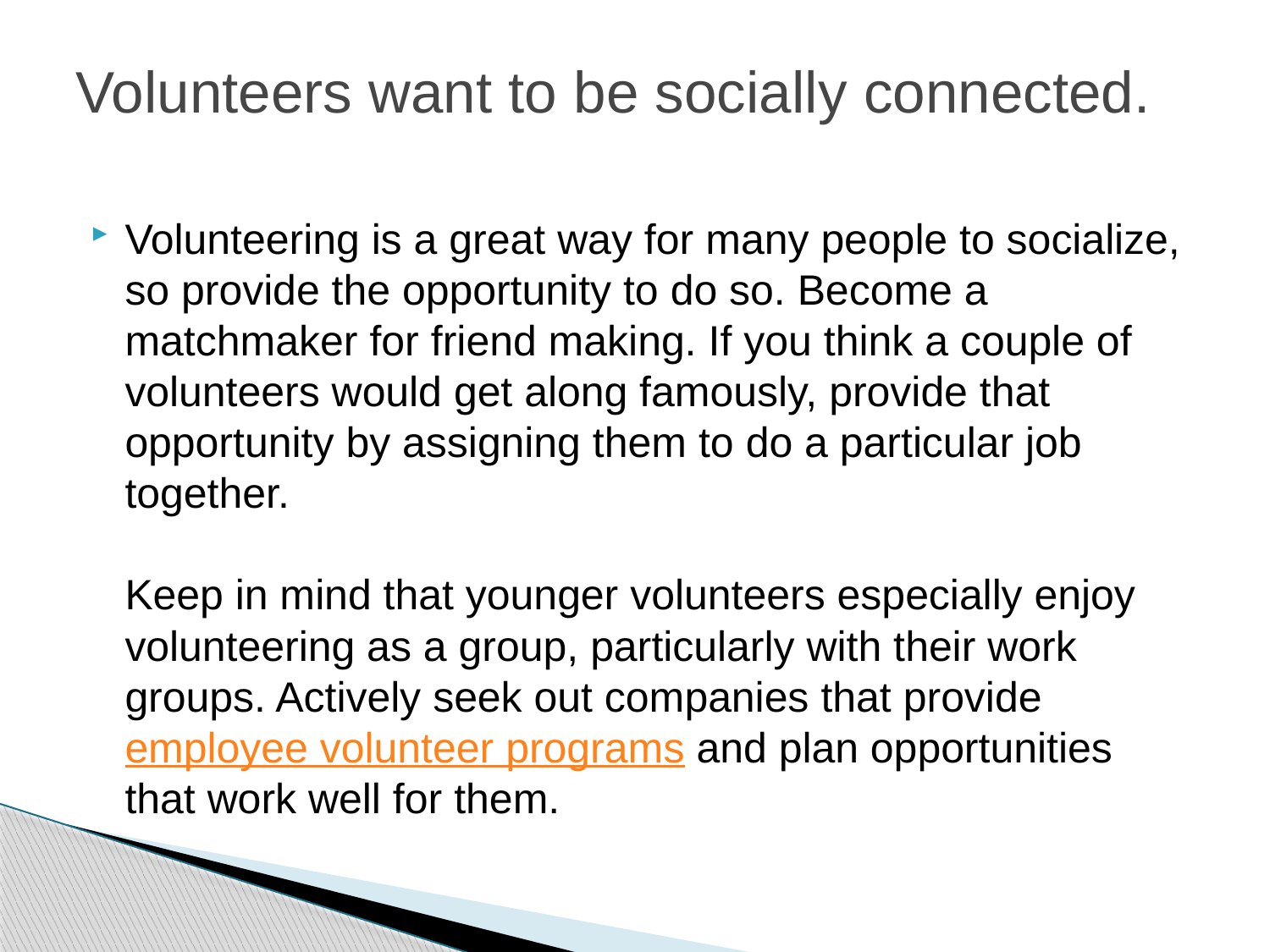

# Volunteers want to be socially connected.
Volunteering is a great way for many people to socialize, so provide the opportunity to do so. Become a matchmaker for friend making. If you think a couple of volunteers would get along famously, provide that opportunity by assigning them to do a particular job together.
Keep in mind that younger volunteers especially enjoy volunteering as a group, particularly with their work groups. Actively seek out companies that provide employee volunteer programs and plan opportunities that work well for them.